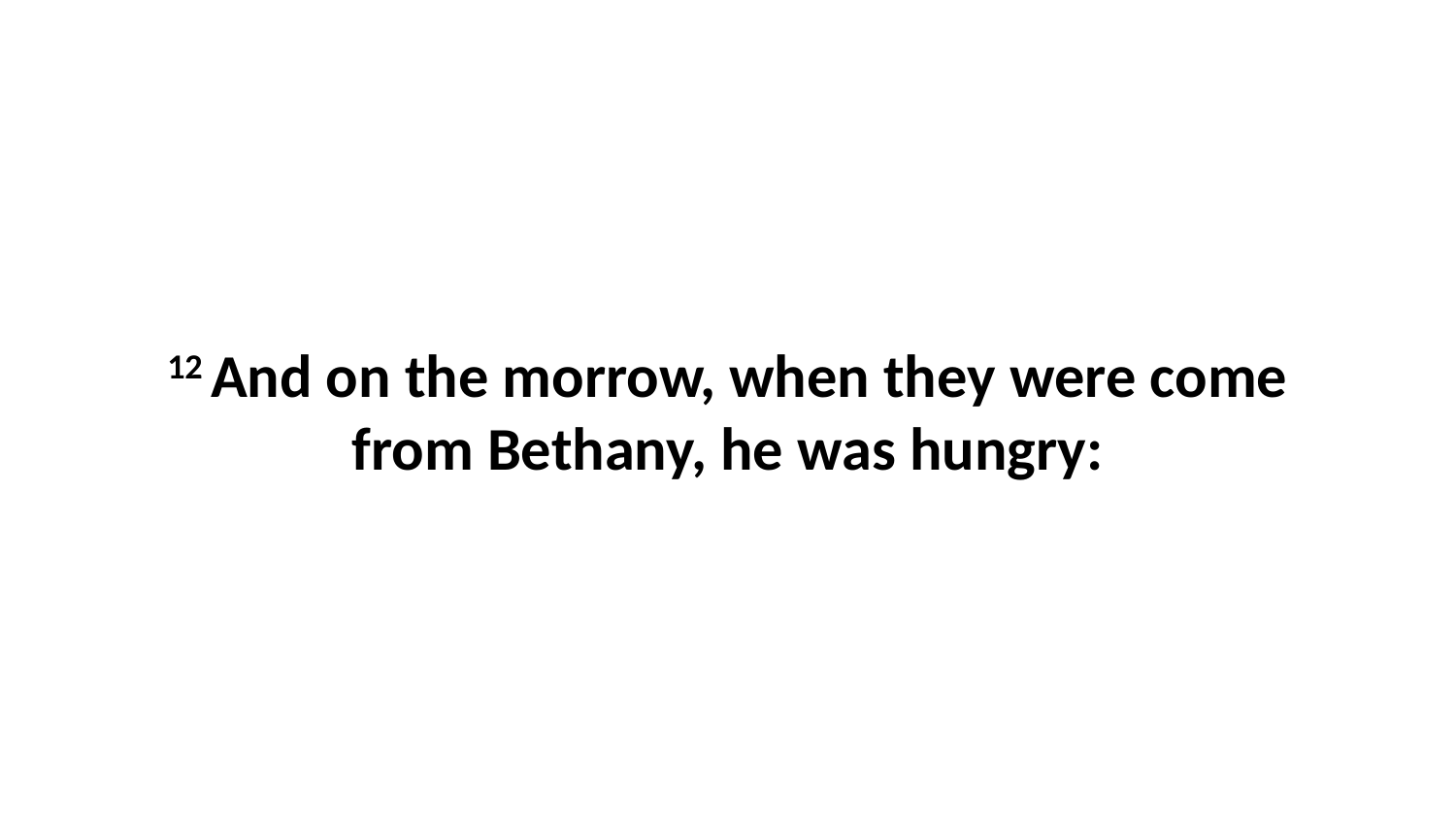

12 And on the morrow, when they were come from Bethany, he was hungry: